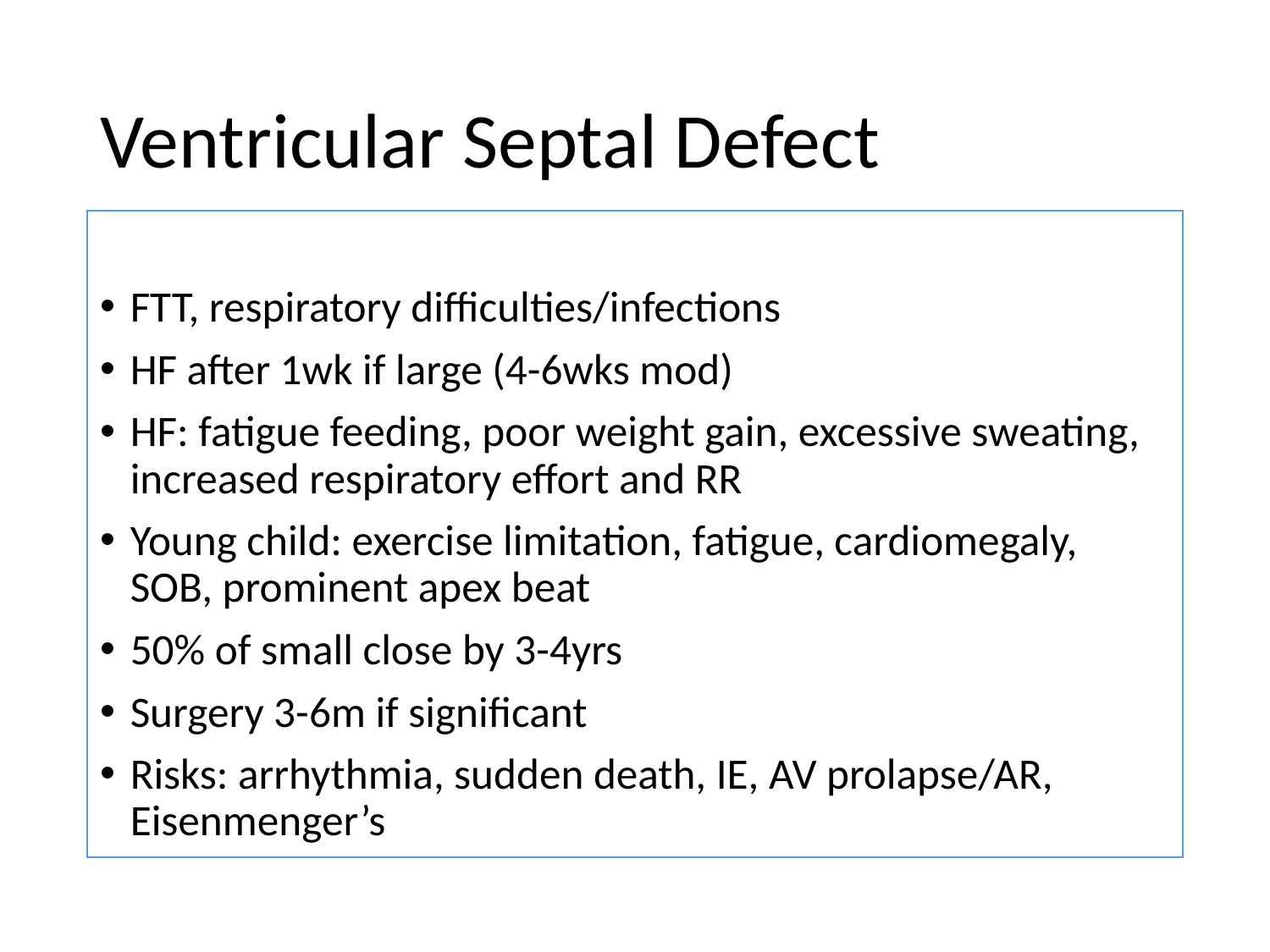

# Ventricular Septal Defect

FTT, respiratory difficulties/infections
HF after 1wk if large (4-6wks mod)
HF: fatigue feeding, poor weight gain, excessive sweating, increased respiratory effort and RR
Young child: exercise limitation, fatigue, cardiomegaly, SOB, prominent apex beat
50% of small close by 3-4yrs
Surgery 3-6m if significant
Risks: arrhythmia, sudden death, IE, AV prolapse/AR, Eisenmenger’s